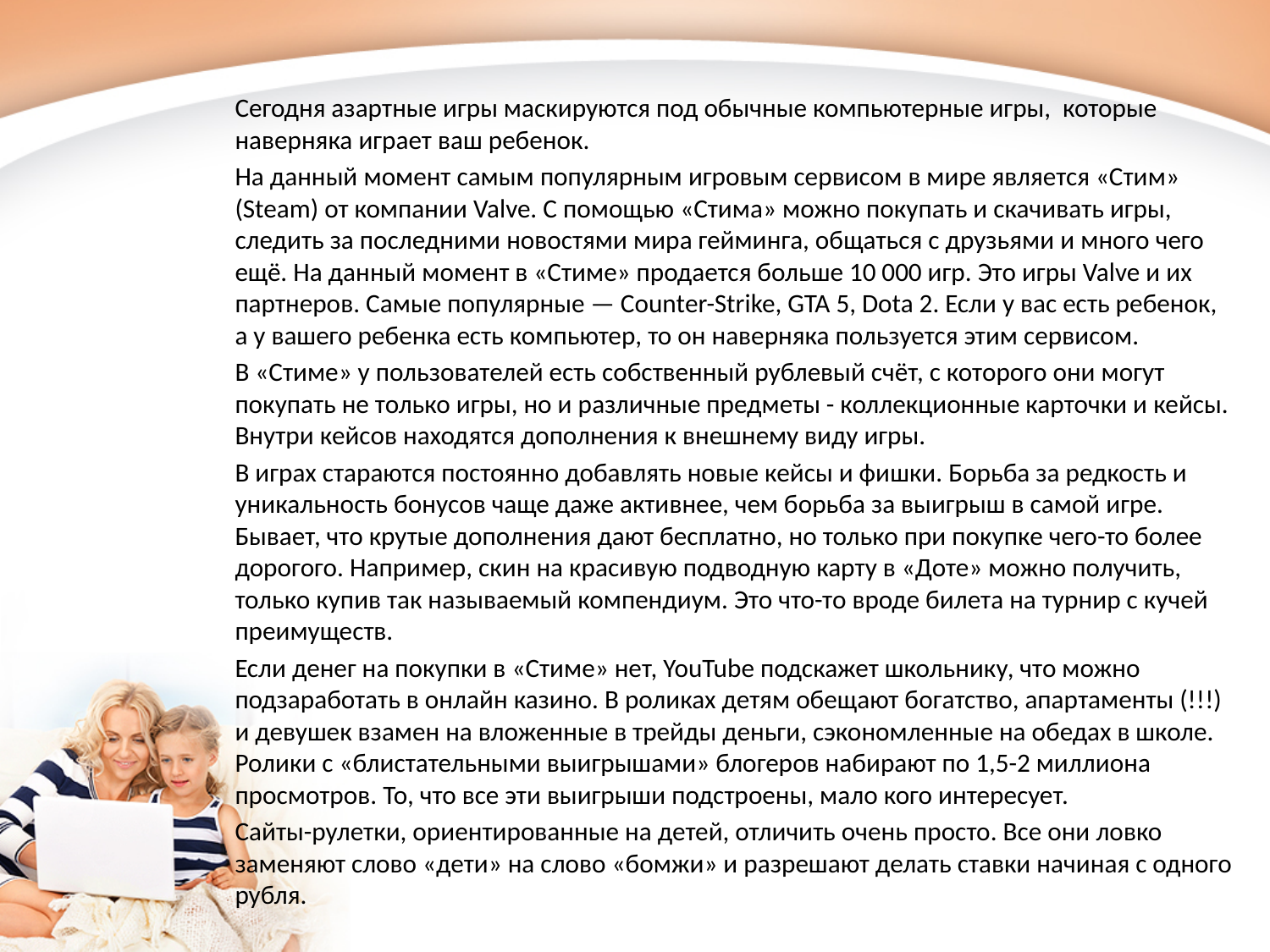

Сегодня азартные игры маскируются под обычные компьютерные игры,  которые наверняка играет ваш ребенок.
На данный момент самым популярным игровым сервисом в мире является «Стим» (Steam) от компании Valve. С помощью «Стима» можно покупать и скачивать игры, следить за последними новостями мира гейминга, общаться с друзьями и много чего ещё. На данный момент в «Стиме» продается больше 10 000 игр. Это игры Valve и их партнеров. Самые популярные — Counter-Strike, GTA 5, Dota 2. Если у вас есть ребенок, а у вашего ребенка есть компьютер, то он наверняка пользуется этим сервисом.
В «Стиме» у пользователей есть собственный рублевый счёт, с которого они могут покупать не только игры, но и различные предметы - коллекционные карточки и кейсы. Внутри кейсов находятся дополнения к внешнему виду игры.
В играх стараются постоянно добавлять новые кейсы и фишки. Борьба за редкость и уникальность бонусов чаще даже активнее, чем борьба за выигрыш в самой игре. Бывает, что крутые дополнения дают бесплатно, но только при покупке чего-то более дорогого. Например, скин на красивую подводную карту в «Доте» можно получить, только купив так называемый компендиум. Это что-то вроде билета на турнир с кучей преимуществ.
Если денег на покупки в «Стиме» нет, YouTube подскажет школьнику, что можно подзаработать в онлайн казино. В роликах детям обещают богатство, апартаменты (!!!) и девушек взамен на вложенные в трейды деньги, сэкономленные на обедах в школе. Ролики с «блистательными выигрышами» блогеров набирают по 1,5-2 миллиона просмотров. То, что все эти выигрыши подстроены, мало кого интересует.
Сайты-рулетки, ориентированные на детей, отличить очень просто. Все они ловко заменяют слово «дети» на слово «бомжи» и разрешают делать ставки начиная с одного рубля.